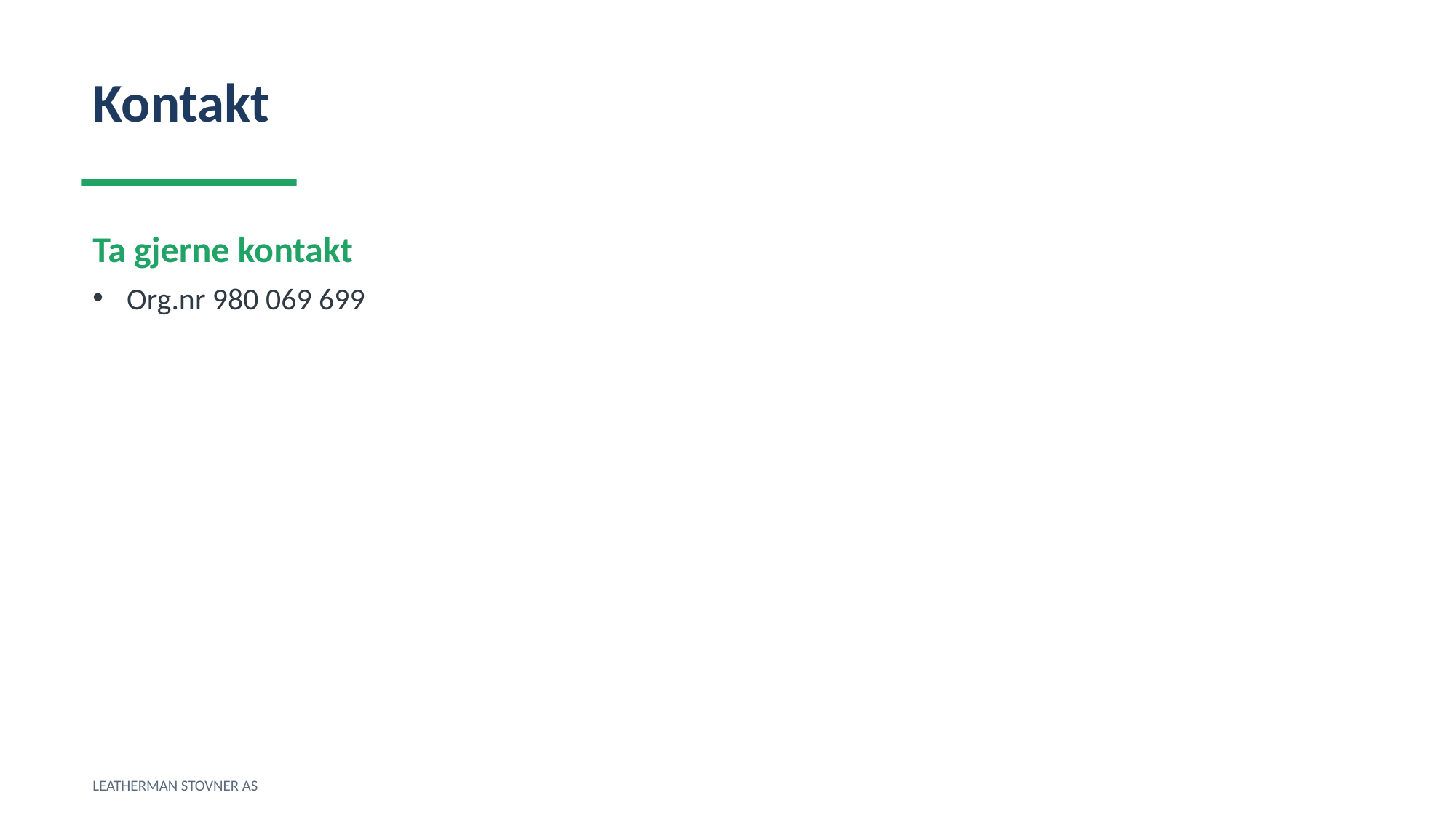

Kontakt

Ta gjerne kontakt
Org.nr 980 069 699
LEATHERMAN STOVNER AS